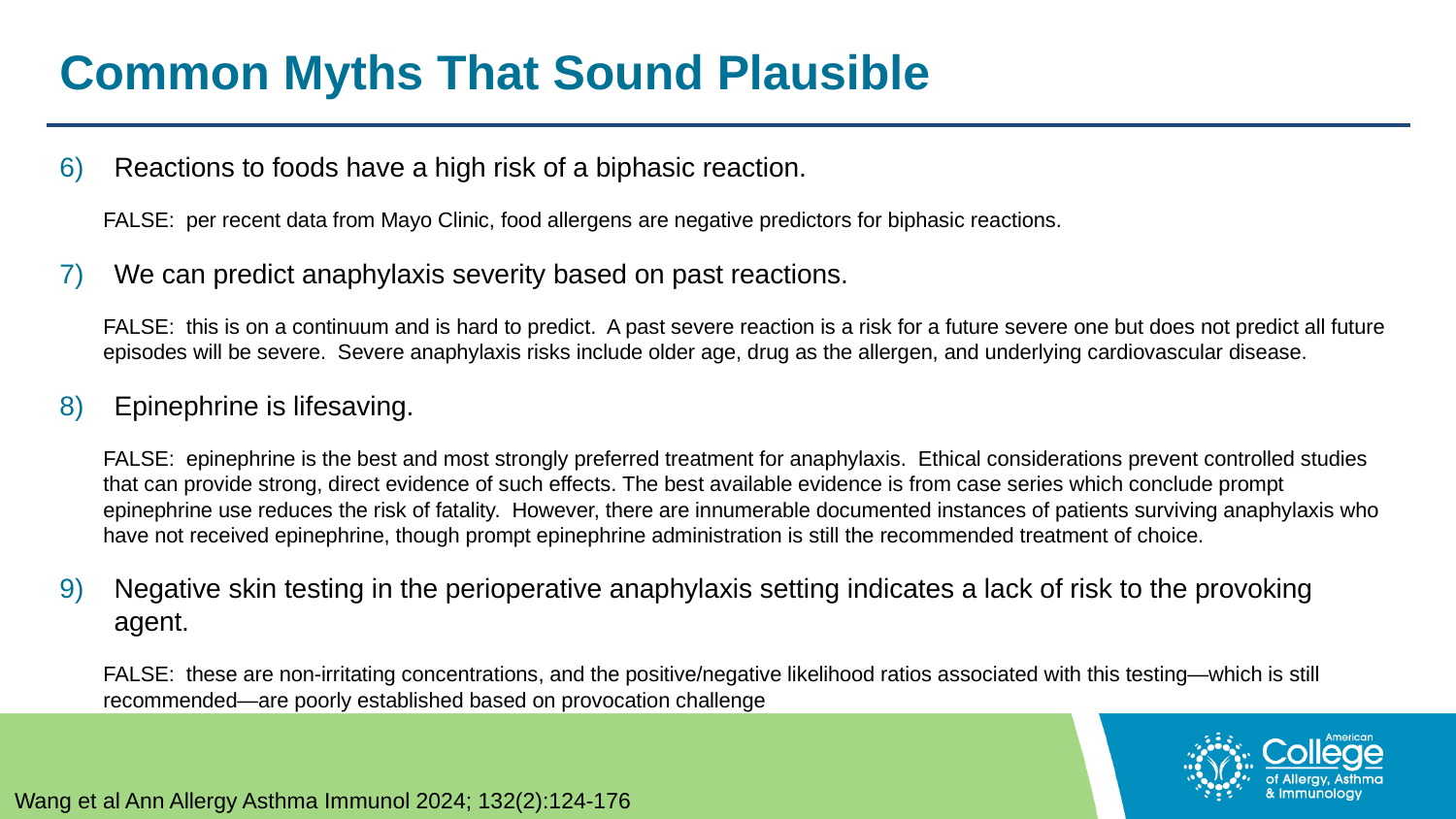

# Common Myths That Sound Plausible
Reactions to foods have a high risk of a biphasic reaction.
FALSE:  per recent data from Mayo Clinic, food allergens are negative predictors for biphasic reactions.
We can predict anaphylaxis severity based on past reactions.
FALSE:  this is on a continuum and is hard to predict.  A past severe reaction is a risk for a future severe one but does not predict all future episodes will be severe.  Severe anaphylaxis risks include older age, drug as the allergen, and underlying cardiovascular disease.
Epinephrine is lifesaving.
FALSE:  epinephrine is the best and most strongly preferred treatment for anaphylaxis.  Ethical considerations prevent controlled studies that can provide strong, direct evidence of such effects. The best available evidence is from case series which conclude prompt epinephrine use reduces the risk of fatality.  However, there are innumerable documented instances of patients surviving anaphylaxis who have not received epinephrine, though prompt epinephrine administration is still the recommended treatment of choice.
Negative skin testing in the perioperative anaphylaxis setting indicates a lack of risk to the provoking agent.
FALSE:  these are non-irritating concentrations, and the positive/negative likelihood ratios associated with this testing—which is still recommended—are poorly established based on provocation challenge
Wang et al Ann Allergy Asthma Immunol 2024; 132(2):124-176